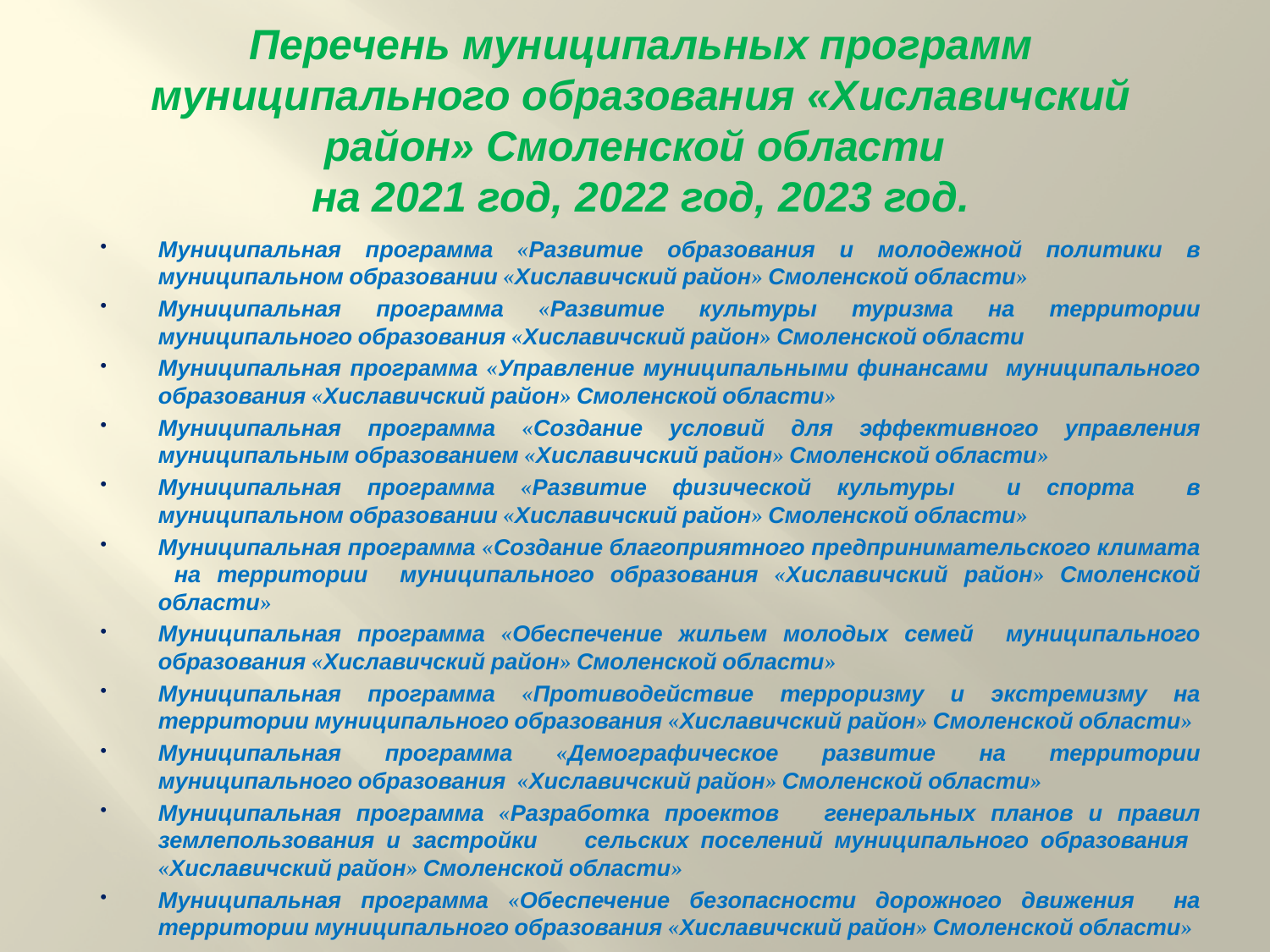

# Перечень муниципальных программ муниципального образования «Хиславичский район» Смоленской области на 2021 год, 2022 год, 2023 год.
Муниципальная программа «Развитие образования и молодежной политики в муниципальном образовании «Хиславичский район» Смоленской области»
Муниципальная программа «Развитие культуры туризма на территории муниципального образования «Хиславичский район» Смоленской области
Муниципальная программа «Управление муниципальными финансами  муниципального образования «Хиславичский район» Смоленской области»
Муниципальная программа «Создание условий для эффективного управления муниципальным образованием «Хиславичский район» Смоленской области»
Муниципальная программа «Развитие физической культуры  и спорта  в муниципальном образовании «Хиславичский район» Смоленской области»
Муниципальная программа «Создание благоприятного предпринимательского климата  на территории  муниципального образования «Хиславичский район» Смоленской области»
Муниципальная программа «Обеспечение жильем молодых семей  муниципального образования «Хиславичский район» Смоленской области»
Муниципальная программа «Противодействие терроризму и экстремизму на территории муниципального образования «Хиславичский район» Смоленской области»
Муниципальная программа «Демографическое развитие на территории муниципального образования  «Хиславичский район» Смоленской области»
Муниципальная программа «Разработка проектов   генеральных планов и правил землепользования и застройки    сельских поселений муниципального образования  «Хиславичский район» Смоленской области»
Муниципальная программа «Обеспечение безопасности дорожного движения  на территории муниципального образования «Хиславичский район» Смоленской области»